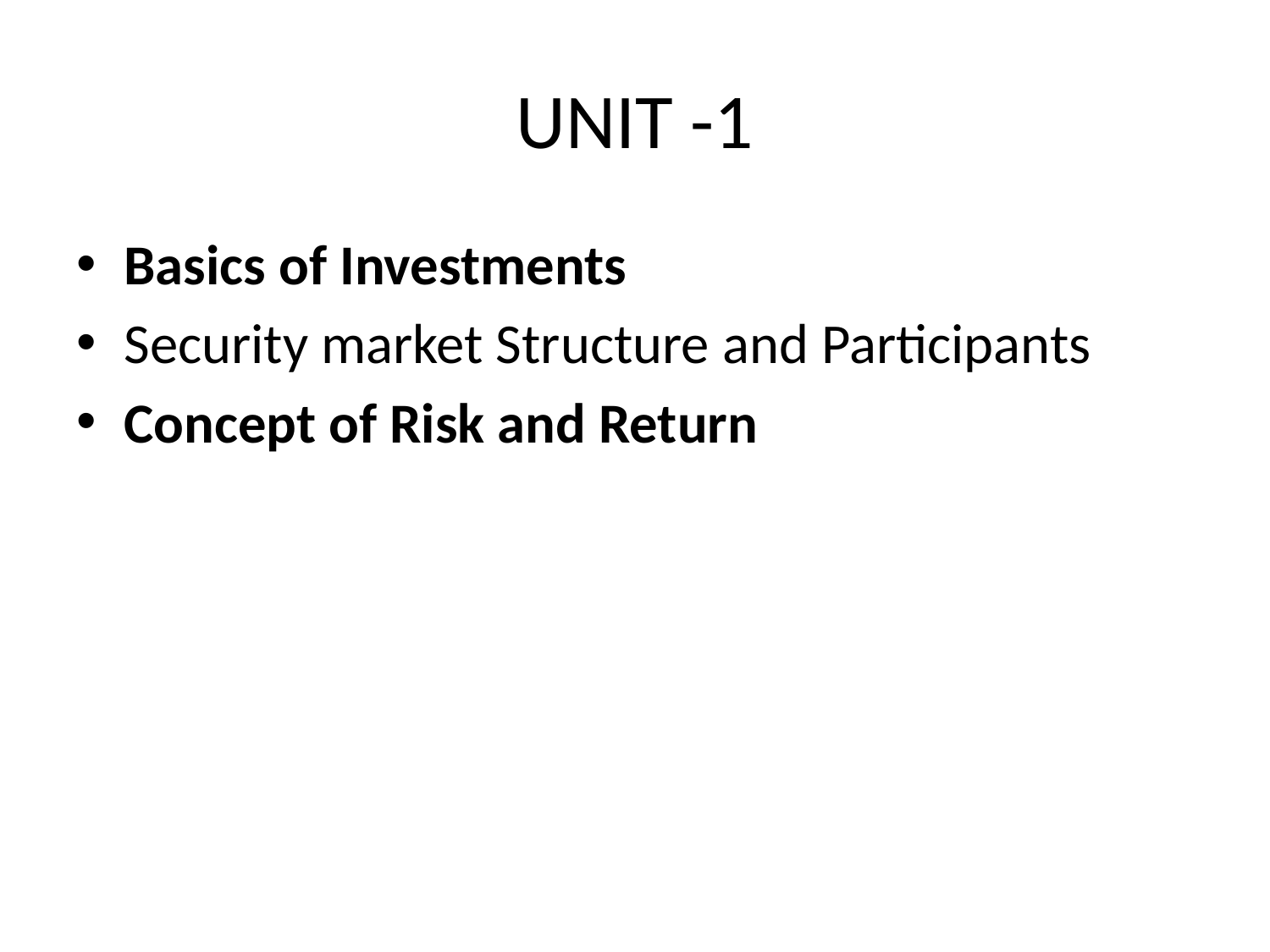

# UNIT -1
Basics of Investments
Security market Structure and Participants
Concept of Risk and Return